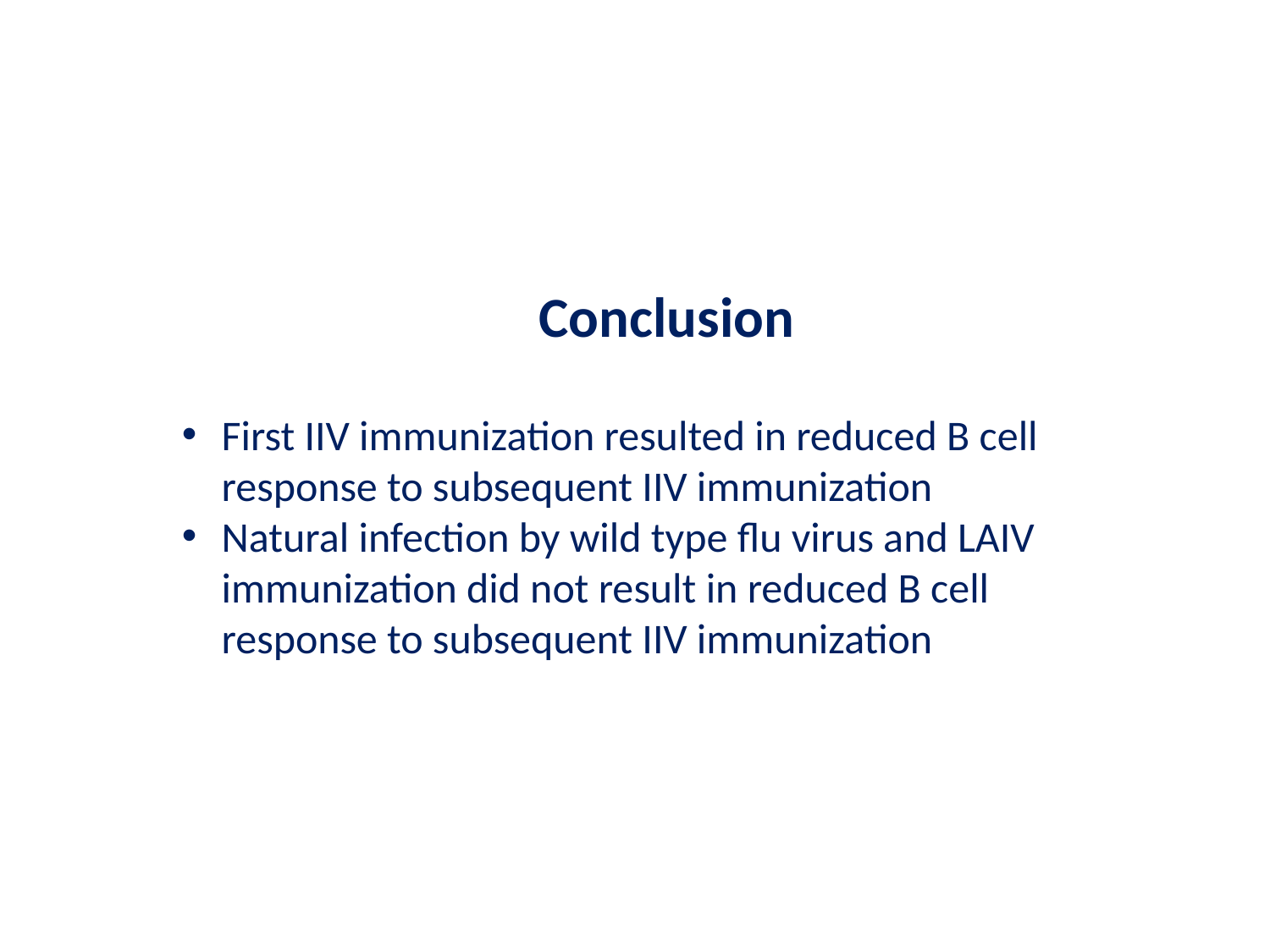

Conclusion

First IIV immunization resulted in reduced B cell response to subsequent IIV immunization
Natural infection by wild type flu virus and LAIV immunization did not result in reduced B cell response to subsequent IIV immunization